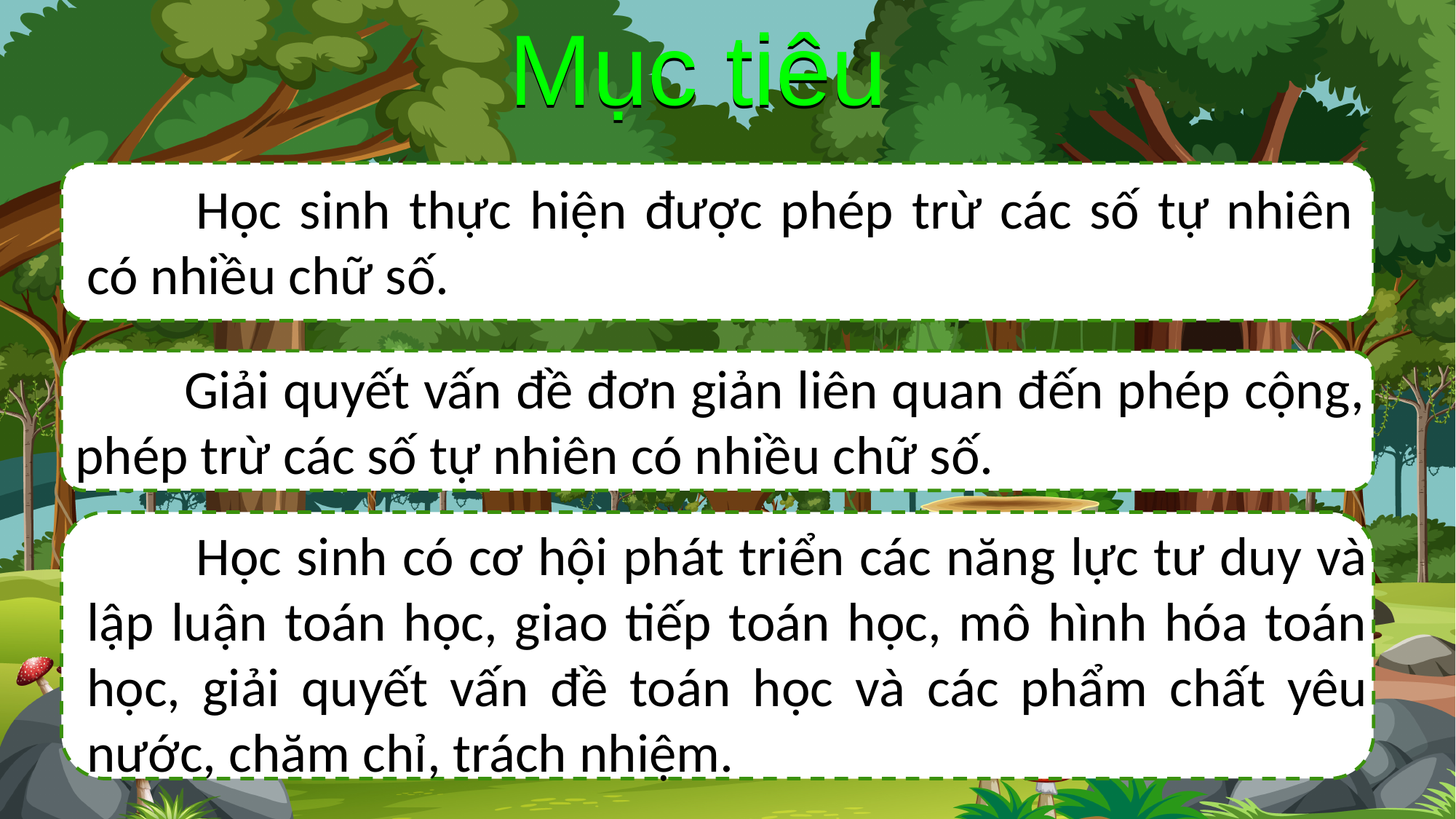

Mục tiêu
Mục tiêu

	Học sinh thực hiện được phép trừ các số tự nhiên có nhiều chữ số.
	Giải quyết vấn đề đơn giản liên quan đến phép cộng, phép trừ các số tự nhiên có nhiều chữ số.

	Học sinh có cơ hội phát triển các năng lực tư duy và lập luận toán học, giao tiếp toán học, mô hình hóa toán học, giải quyết vấn đề toán học và các phẩm chất yêu nước, chăm chỉ, trách nhiệm.